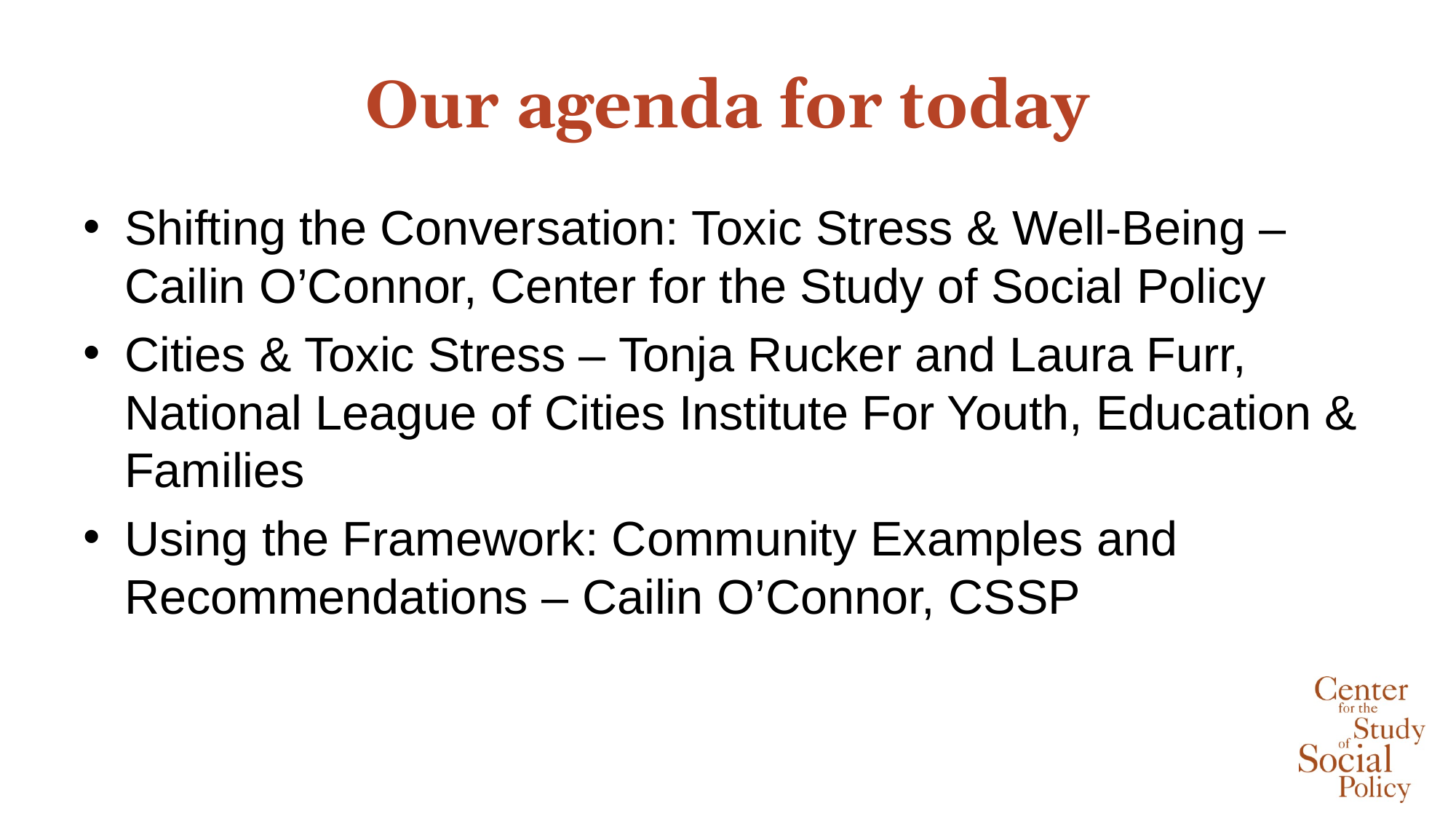

# Our agenda for today
Shifting the Conversation: Toxic Stress & Well-Being – Cailin O’Connor, Center for the Study of Social Policy
Cities & Toxic Stress – Tonja Rucker and Laura Furr, National League of Cities Institute For Youth, Education & Families
Using the Framework: Community Examples and Recommendations – Cailin O’Connor, CSSP